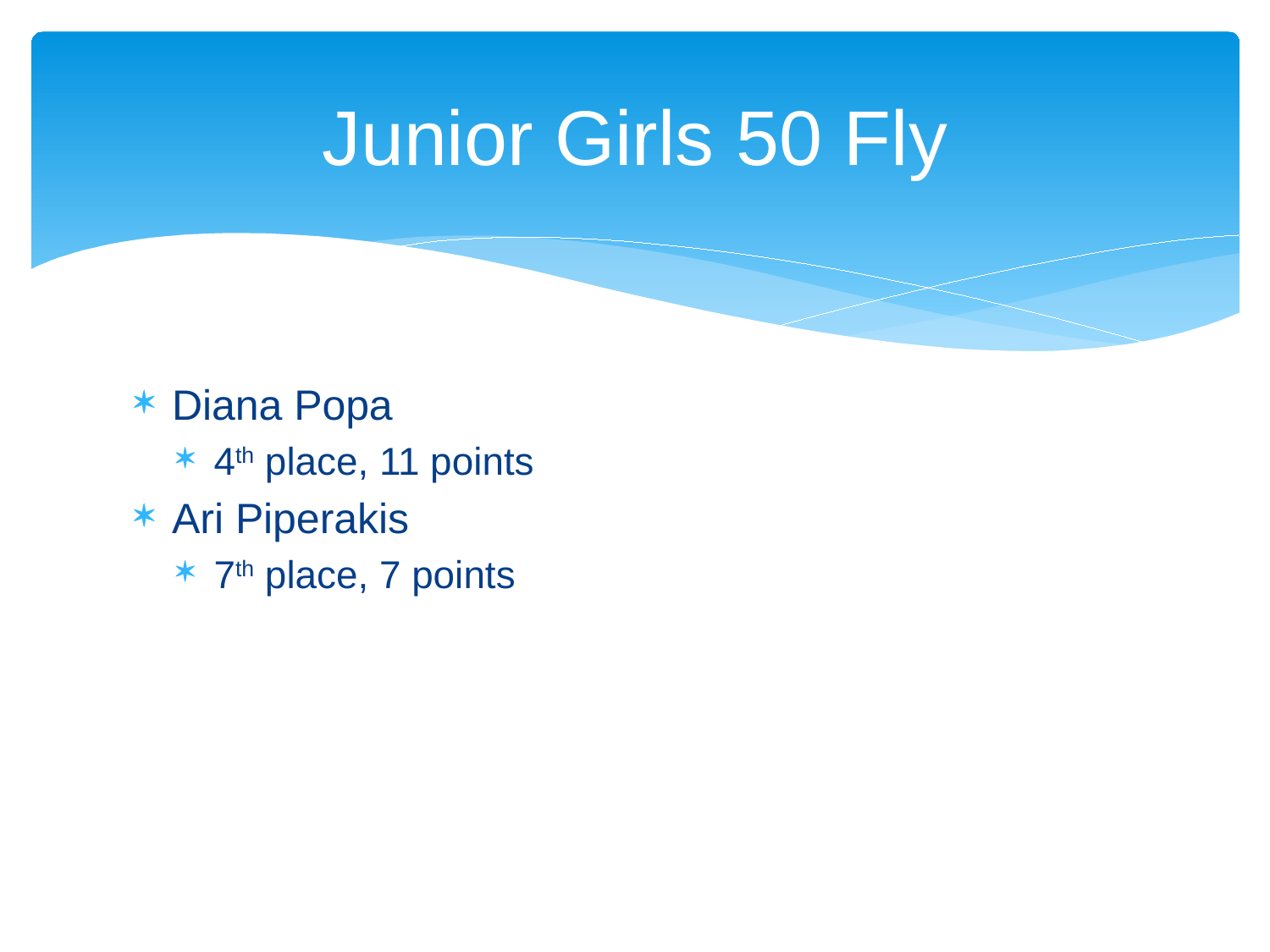

# Junior Girls 50 Fly
Diana Popa
4th place, 11 points
Ari Piperakis
7th place, 7 points